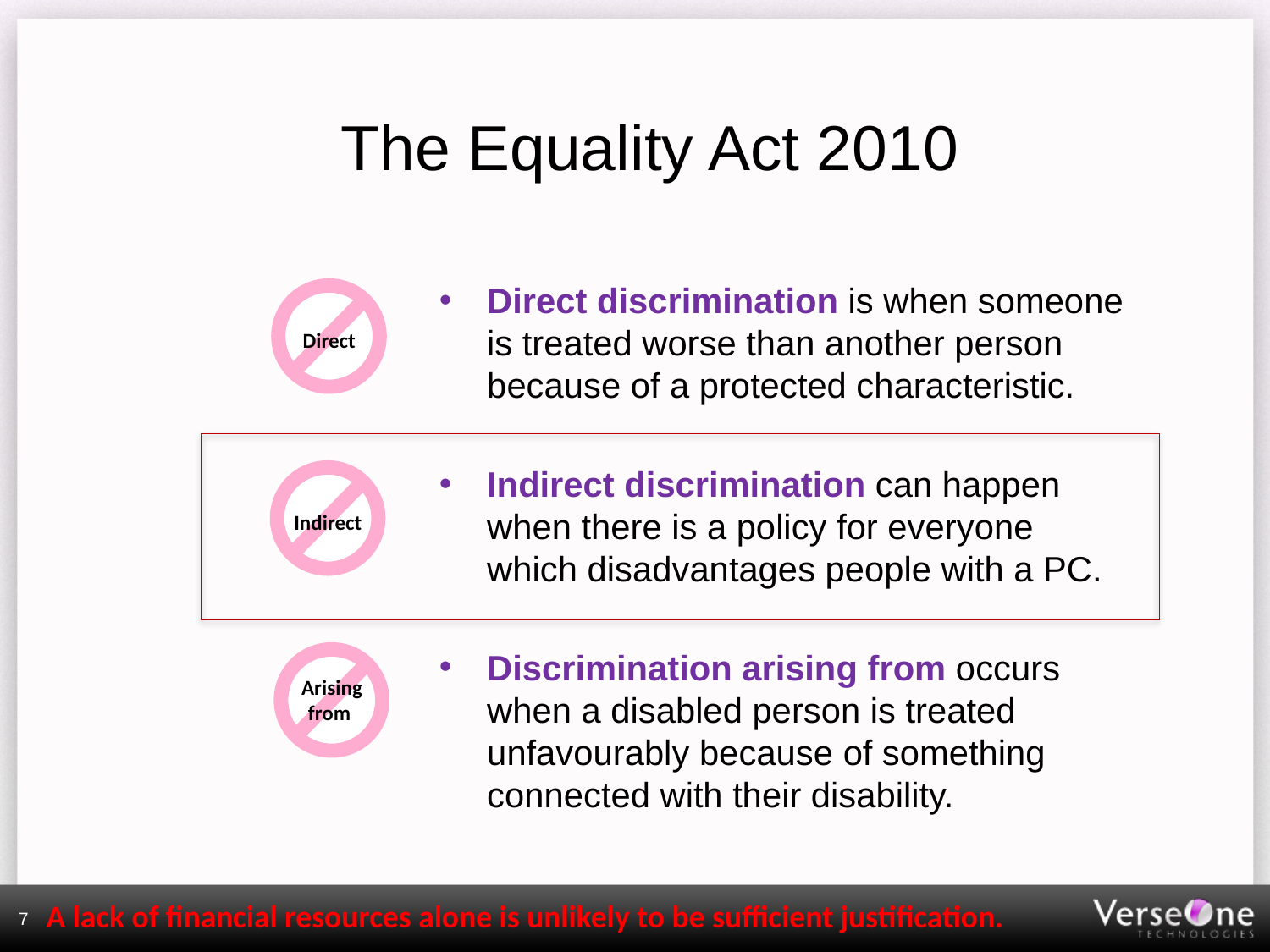

# The Equality Act 2010
Direct discrimination is when someone is treated worse than another person because of a protected characteristic.

Indirect discrimination can happen when there is a policy for everyone which disadvantages people with a PC.

Discrimination arising from occurs when a disabled person is treated unfavourably because of something connected with their disability.

 Direct

 Indirect

 Arising from

A lack of financial resources alone is unlikely to be sufficient justification.
7